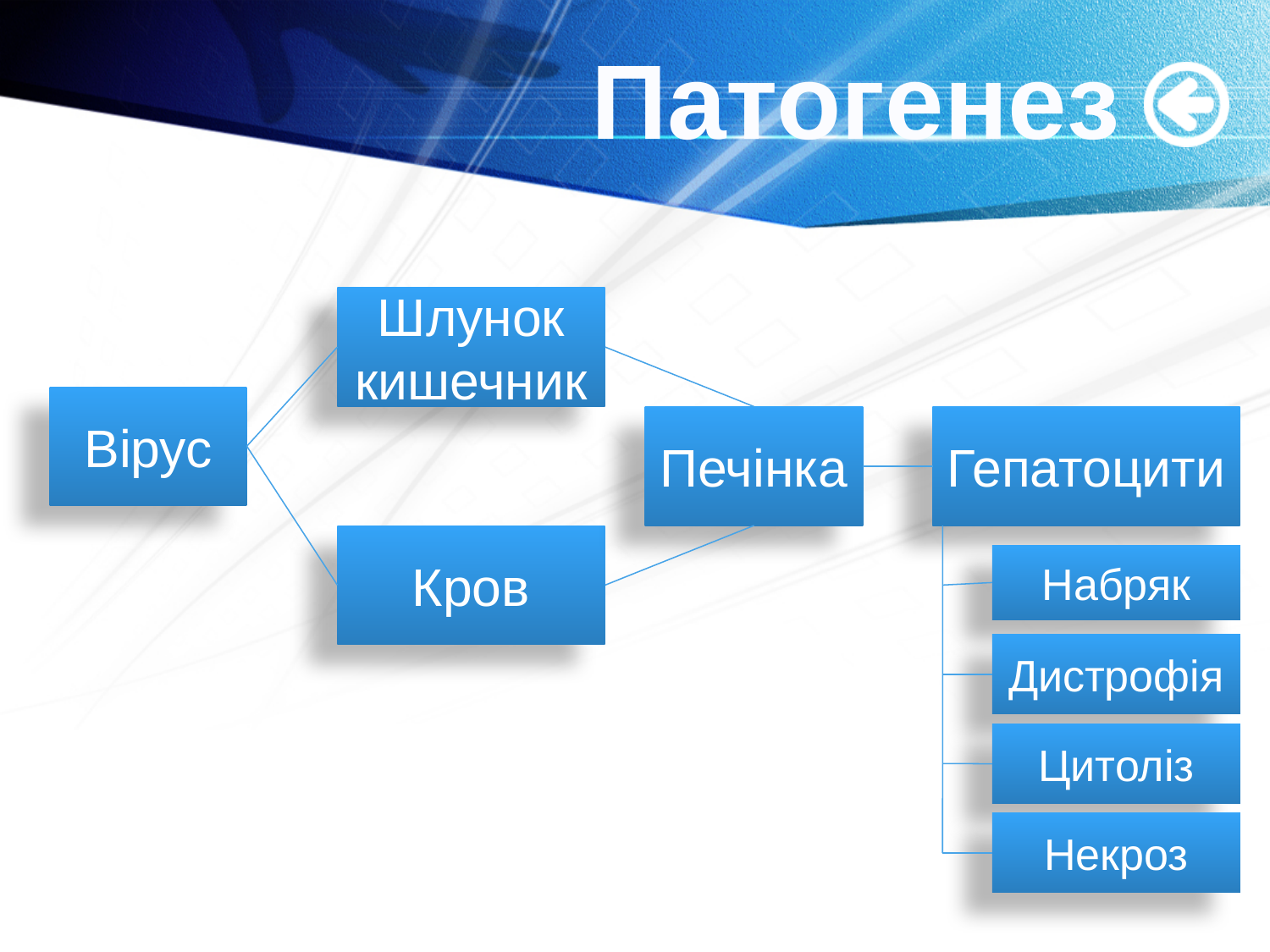

# Патогенез
Шлунок
кишечник
Вірус
Печінка
Гепатоцити
Кров
Набряк
Дистрофія
Цитоліз
Некроз